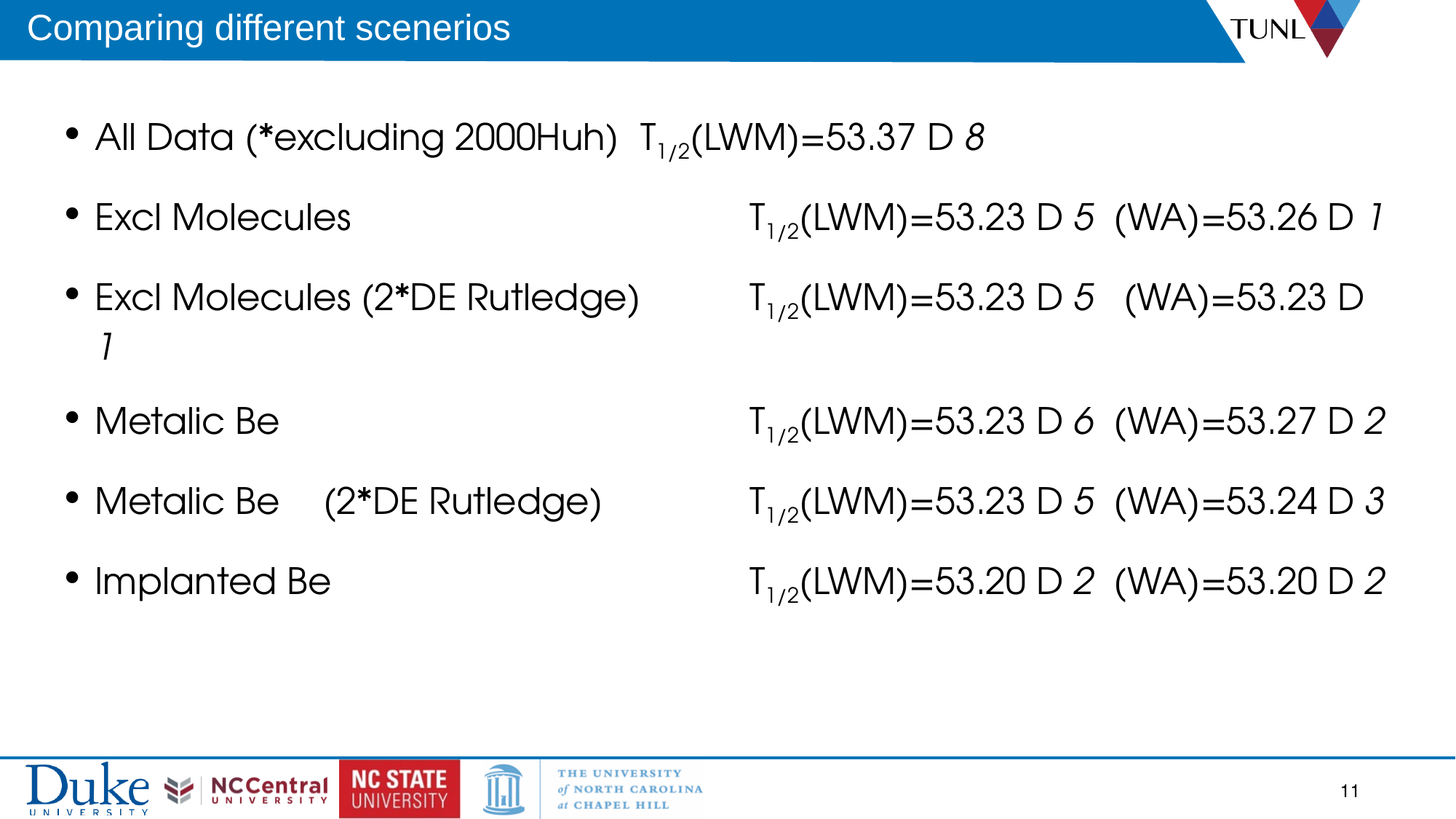

# Comparing different scenerios
All Data (*excluding 2000Huh)	T1/2(LWM)=53.37 D 8
Excl Molecules 				T1/2(LWM)=53.23 D 5  (WA)=53.26 D 1
Excl Molecules (2*DE Rutledge) 	T1/2(LWM)=53.23 D 5   (WA)=53.23 D 1
Metalic Be					T1/2(LWM)=53.23 D 6  (WA)=53.27 D 2
Metalic Be	 (2*DE Rutledge) 		T1/2(LWM)=53.23 D 5  (WA)=53.24 D 3
Implanted Be				T1/2(LWM)=53.20 D 2  (WA)=53.20 D 2